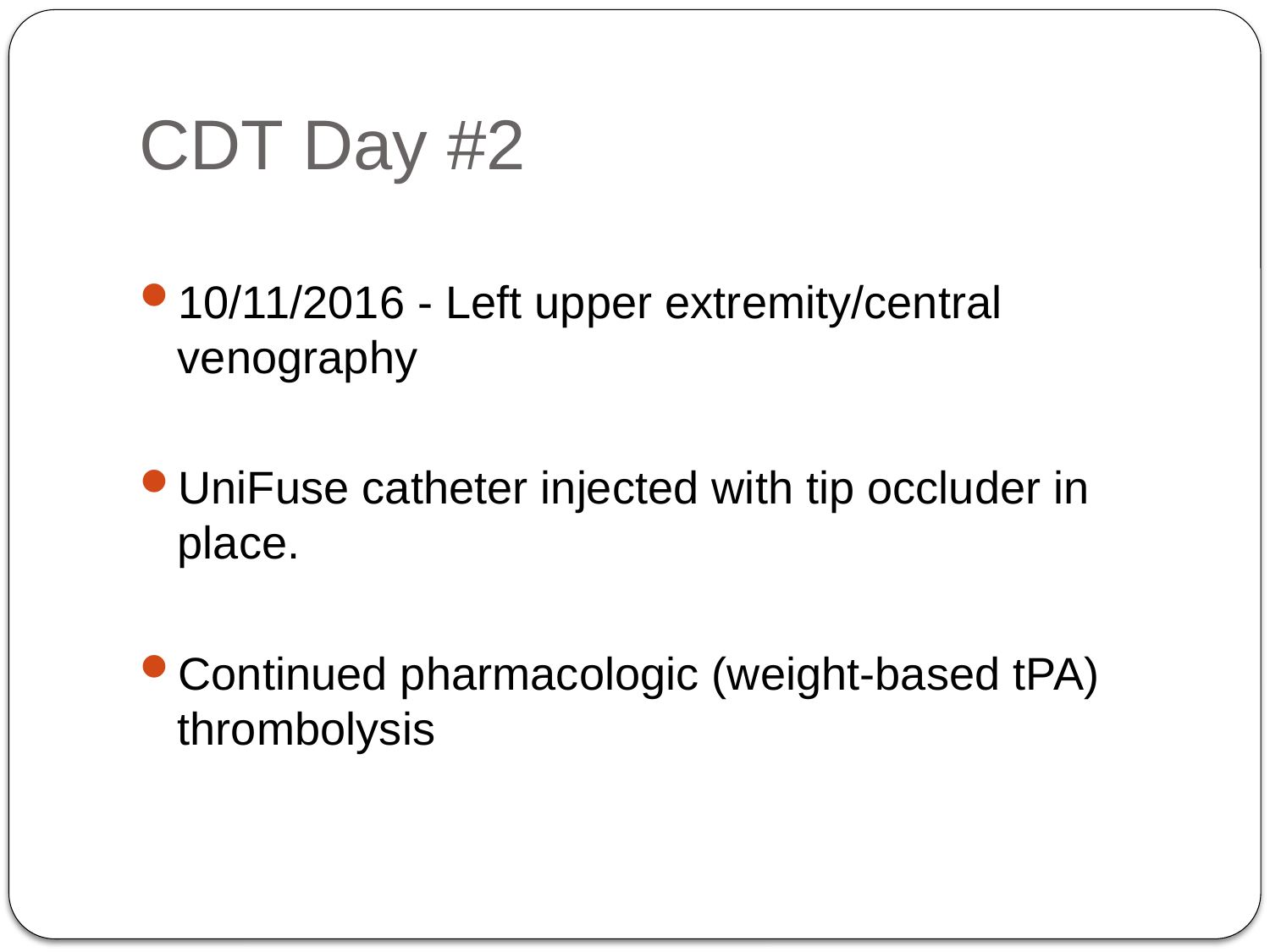

# CDT Day #2

10/11/2016 - Left upper extremity/central venography

UniFuse catheter injected with tip occluder in place.

Continued pharmacologic (weight-based tPA) thrombolysis